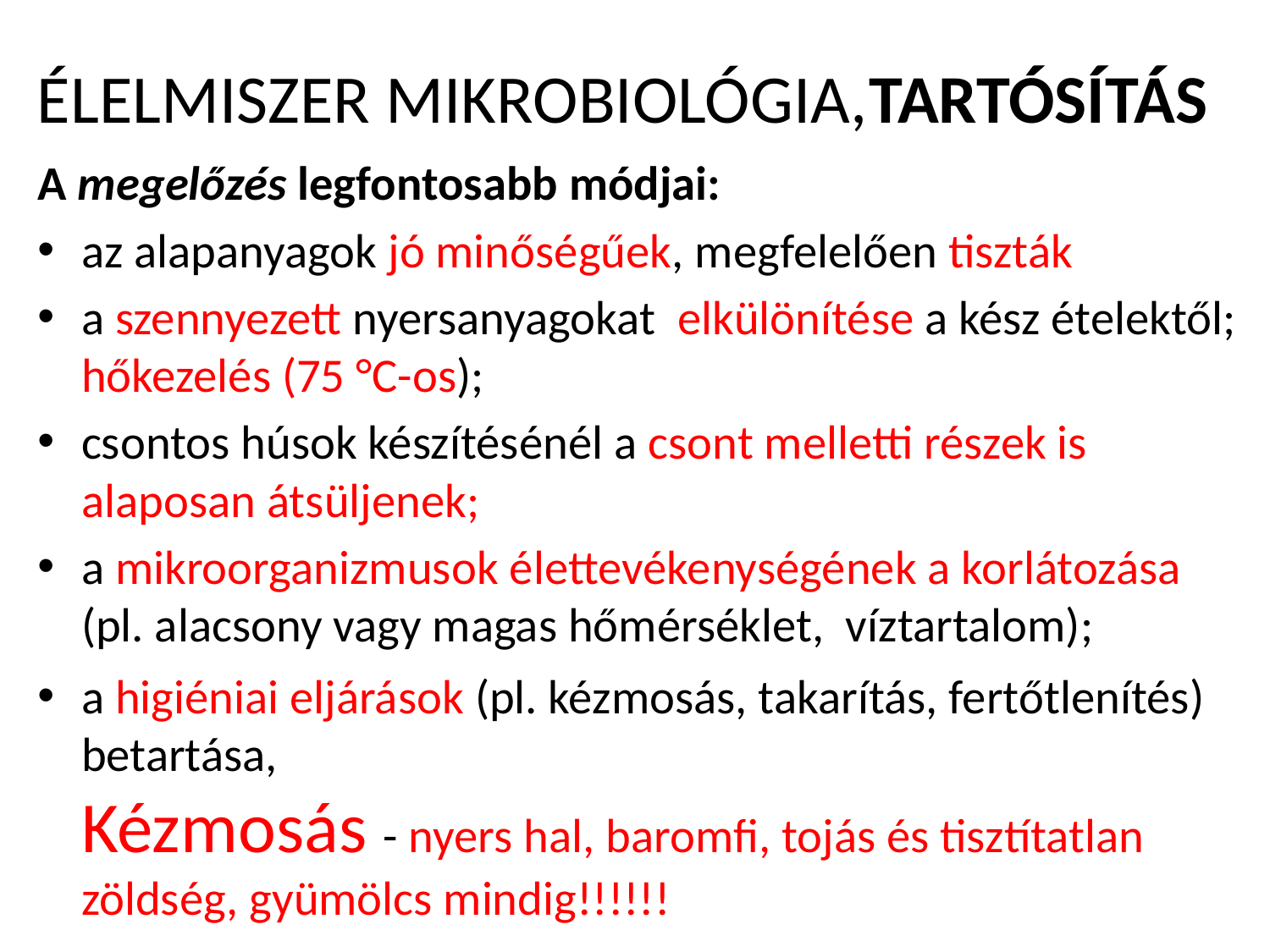

# ÉLELMISZER MIKROBIOLÓGIA,TARTÓSÍTÁS
A megelőzés legfontosabb módjai:
az alapanyagok jó minőségűek, megfelelően tiszták
a szennyezett nyersanyagokat  elkülönítése a kész ételektől; hőkezelés (75 °C-os);
csontos húsok készítésénél a csont mellet­ti részek is alaposan átsüljenek;
a mikroorganizmusok élettevékenységének a korlátozása (pl. alacsony vagy magas hőmérséklet,  víztartalom);
a higiéniai eljárások (pl. kézmosás, takarítás, fertőtlenítés) betartása,
Kézmosás - nyers hal, baromfi, tojás és tisztítatlan zöldség, gyümölcs mindig!!!!!!